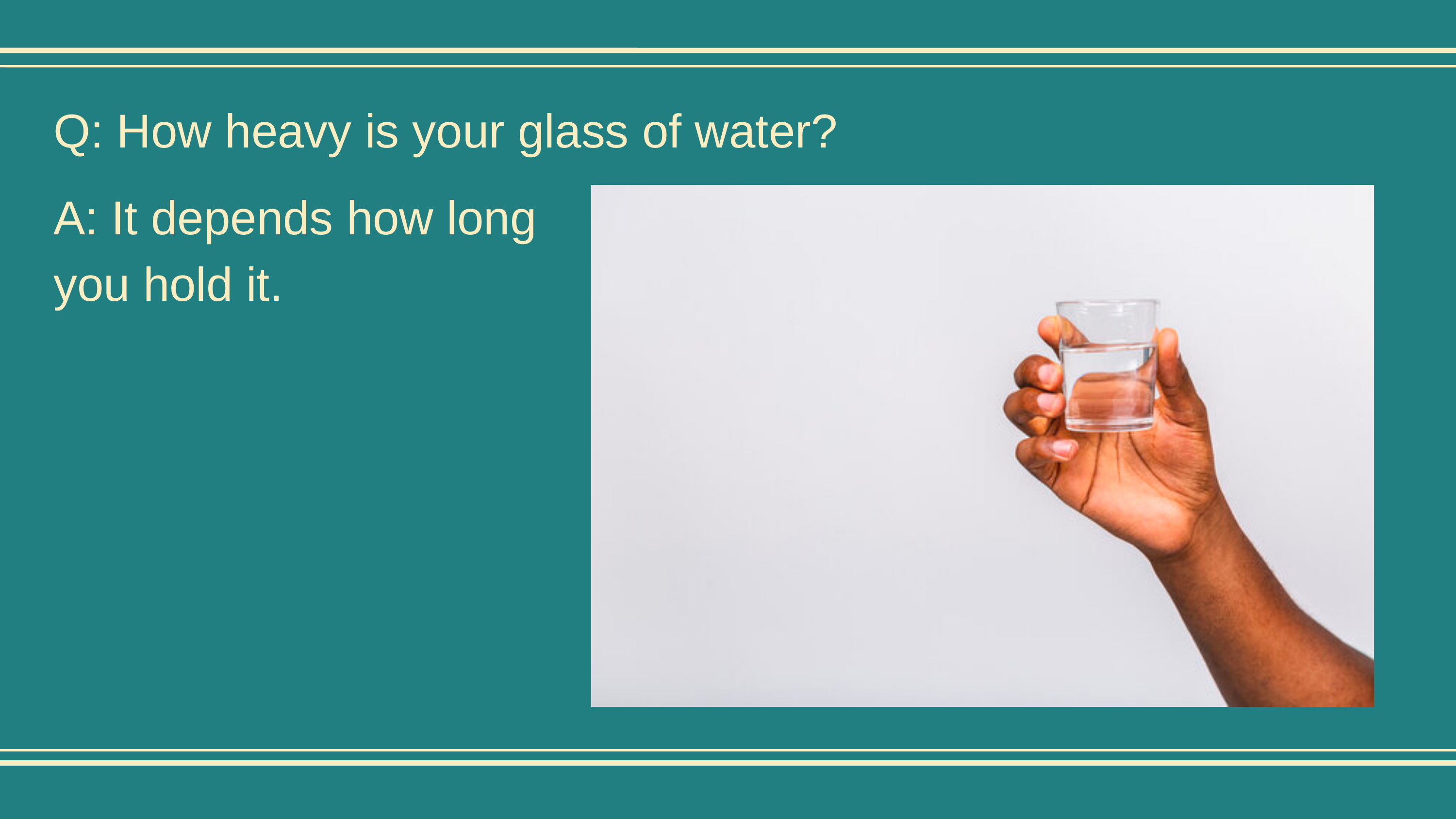

Q: How heavy is your glass of water?
A: It depends how long you hold it.